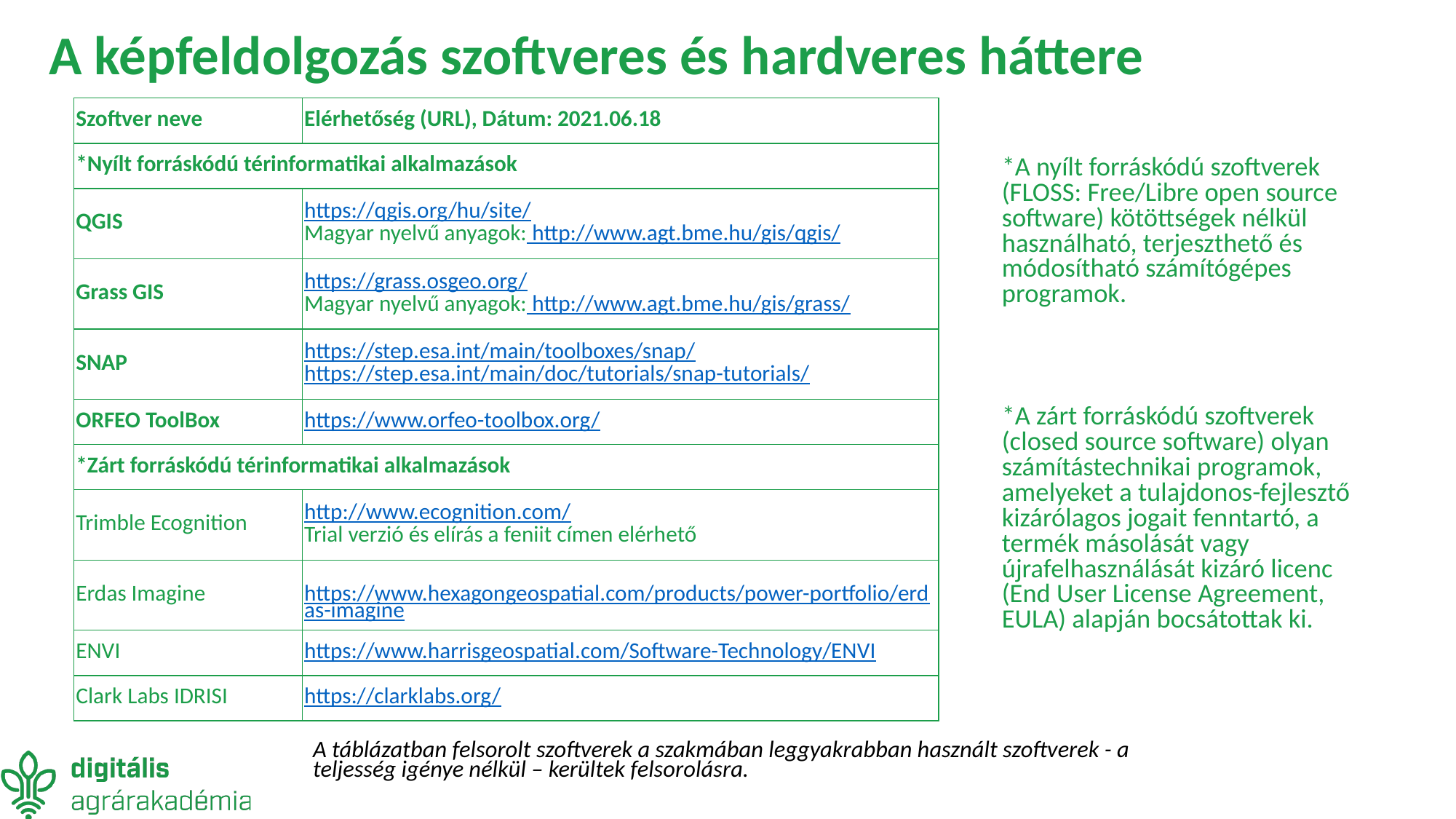

# A képfeldolgozás szoftveres és hardveres háttere
| Szoftver neve | Elérhetőség (URL), Dátum: 2021.06.18 |
| --- | --- |
| \*Nyílt forráskódú térinformatikai alkalmazások |  |
| QGIS | https://qgis.org/hu/site/ Magyar nyelvű anyagok: http://www.agt.bme.hu/gis/qgis/ |
| Grass GIS | https://grass.osgeo.org/ Magyar nyelvű anyagok: http://www.agt.bme.hu/gis/grass/ |
| SNAP | https://step.esa.int/main/toolboxes/snap/ https://step.esa.int/main/doc/tutorials/snap-tutorials/ |
| ORFEO ToolBox | https://www.orfeo-toolbox.org/ |
| \*Zárt forráskódú térinformatikai alkalmazások |  |
| Trimble Ecognition | http://www.ecognition.com/ Trial verzió és elírás a feniit címen elérhető |
| Erdas Imagine | https://www.hexagongeospatial.com/products/power-portfolio/erdas-imagine |
| ENVI | https://www.harrisgeospatial.com/Software-Technology/ENVI |
| Clark Labs IDRISI | https://clarklabs.org/ |
*A nyílt forráskódú szoftverek (FLOSS: Free/Libre open source software) kötöttségek nélkül használható, terjeszthető és módosítható számítógépes programok.

*A zárt forráskódú szoftverek (closed source software) olyan számítástechnikai programok, amelyeket a tulajdonos-fejlesztő kizárólagos jogait fenntartó, a termék másolását vagy újrafelhasználását kizáró licenc (End User License Agreement, EULA) alapján bocsátottak ki.
A táblázatban felsorolt szoftverek a szakmában leggyakrabban használt szoftverek - a teljesség igénye nélkül – kerültek felsorolásra.